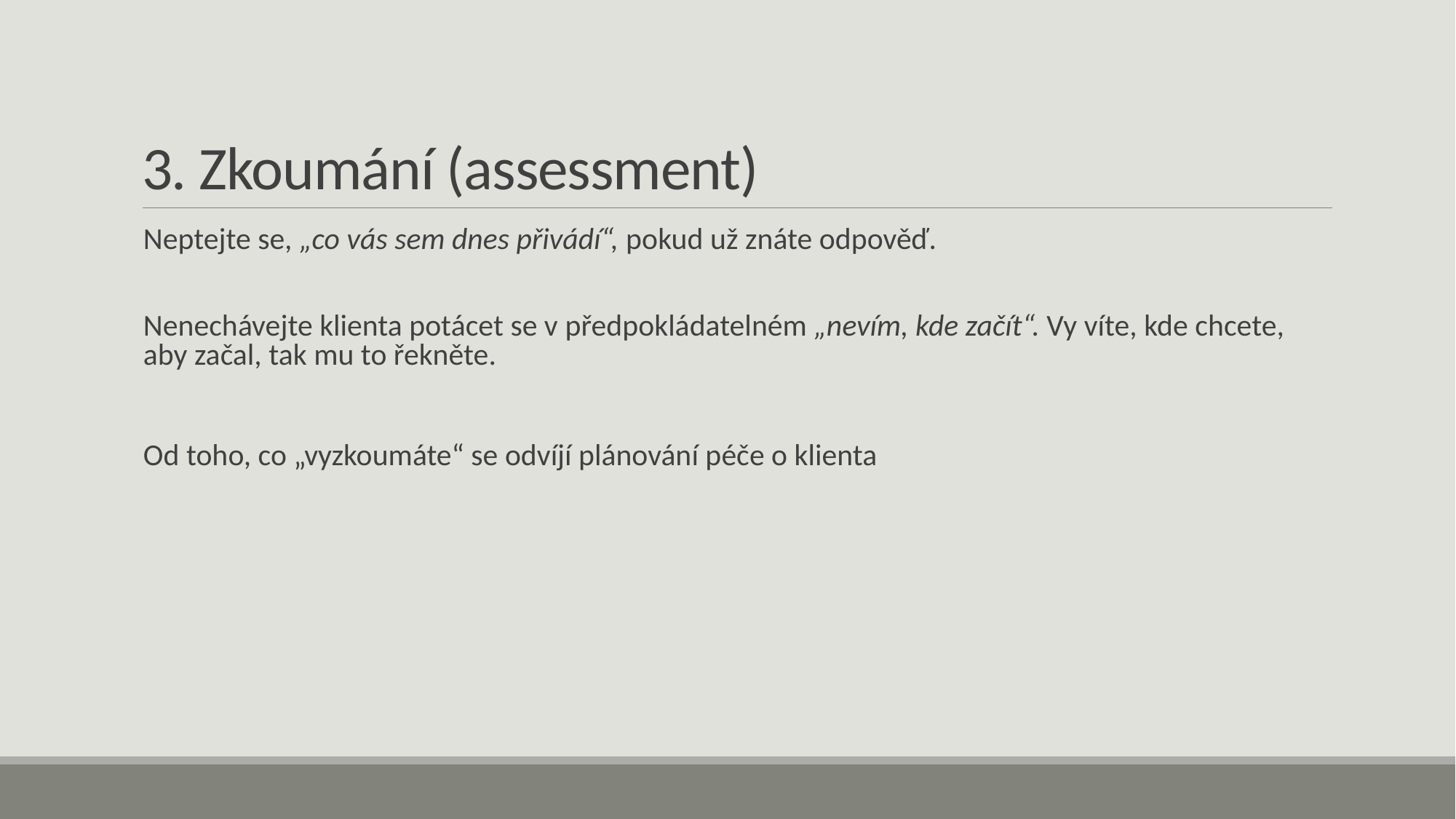

# 3. Zkoumání (assessment)
Neptejte se, „co vás sem dnes přivádí“, pokud už znáte odpověď.
Nenechávejte klienta potácet se v předpokládatelném „nevím, kde začít“. Vy víte, kde chcete, aby začal, tak mu to řekněte.

Od toho, co „vyzkoumáte“ se odvíjí plánování péče o klienta